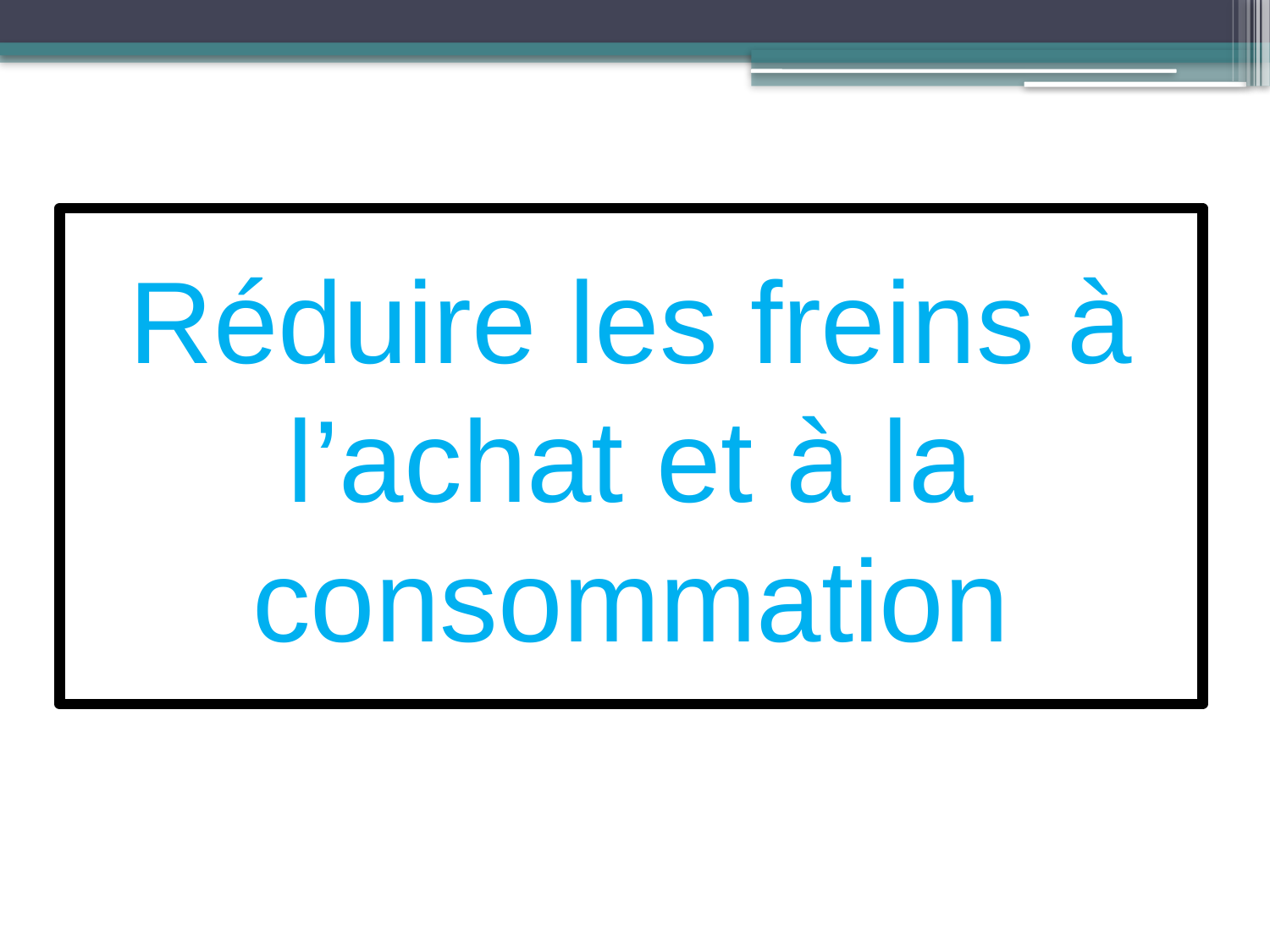

# Réduire les freins à l’achat et à la consommation